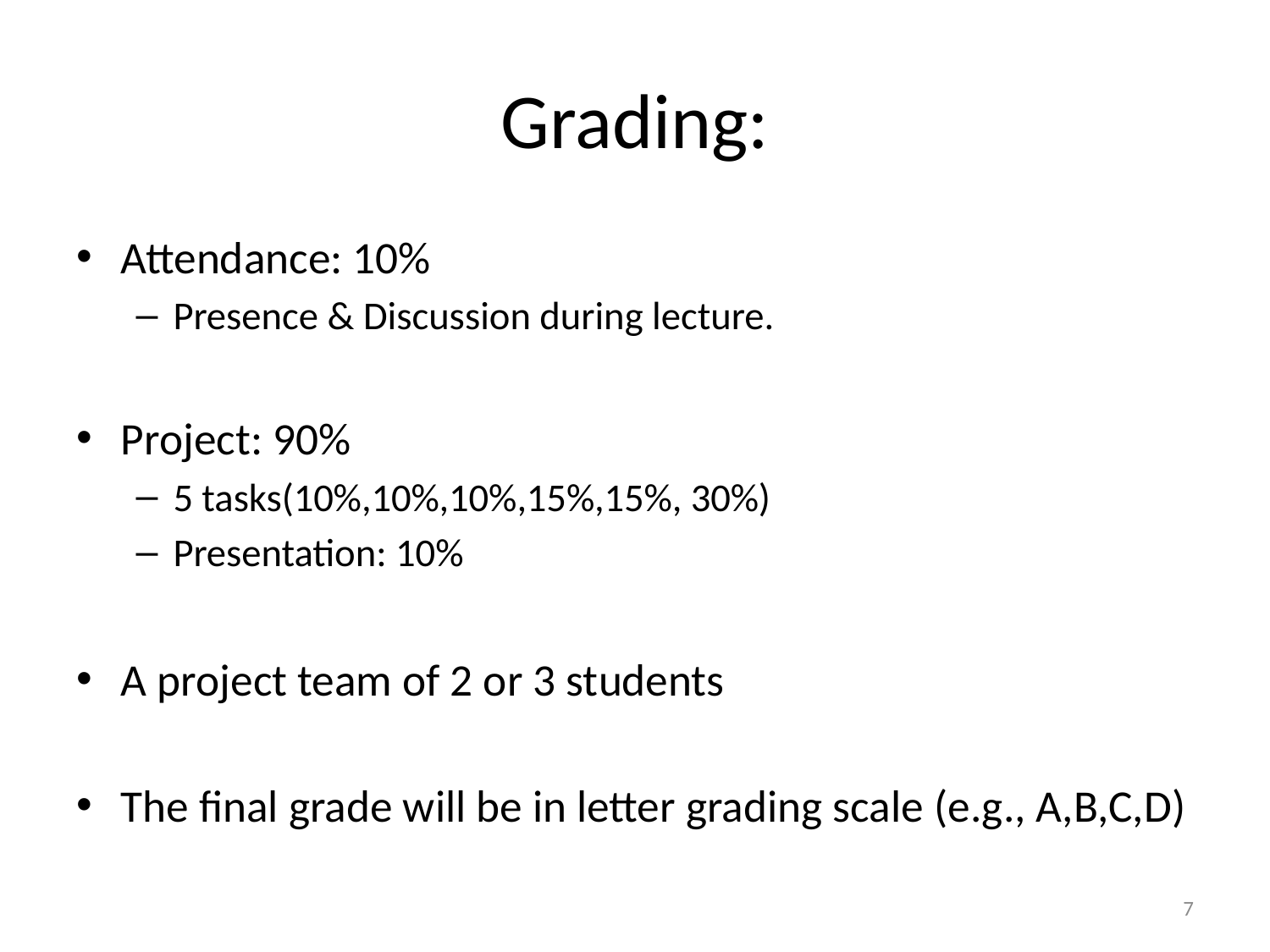

# Grading:
Attendance: 10%
Presence & Discussion during lecture.

Project: 90%
5 tasks(10%,10%,10%,15%,15%, 30%)
Presentation: 10%

A project team of 2 or 3 students

The final grade will be in letter grading scale (e.g., A,B,C,D)

7